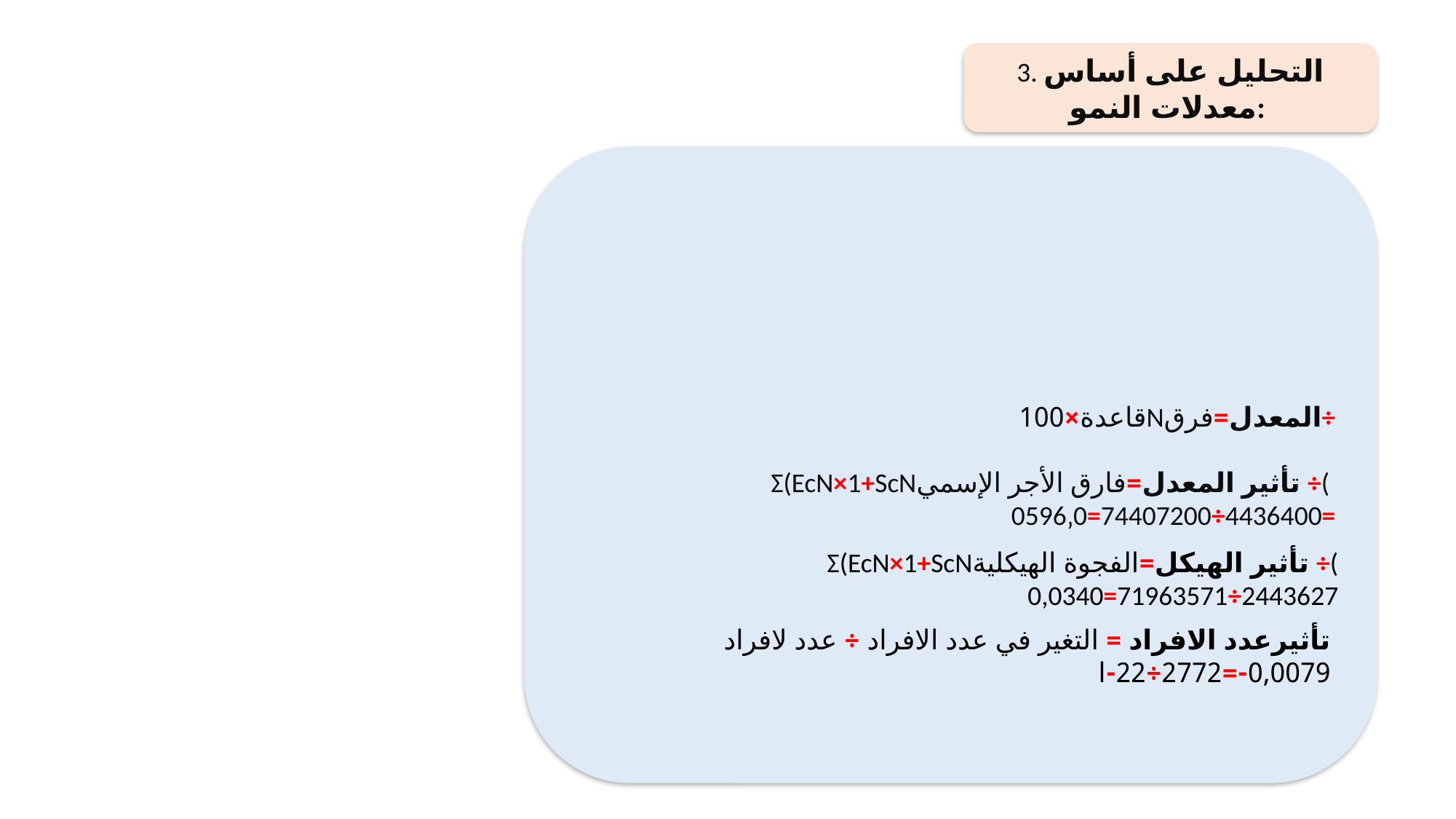

3. التحليل على أساس معدلات النمو:
قاعدة×100Nالمعدل=فرق÷

       Σ(EcN×1+ScNتأثير المعدل=فارق الأجر الإسمي ÷(
0596‚0=74407200÷4436400=
Σ(EcN×1+ScNتأثير الهيكل=الفجوة الهيكلية ÷(
0,0340=71963571÷2443627
تأثيرعدد الافراد = التغير في عدد الافراد ÷ عدد لافراد
0,0079-=2772÷22-ا